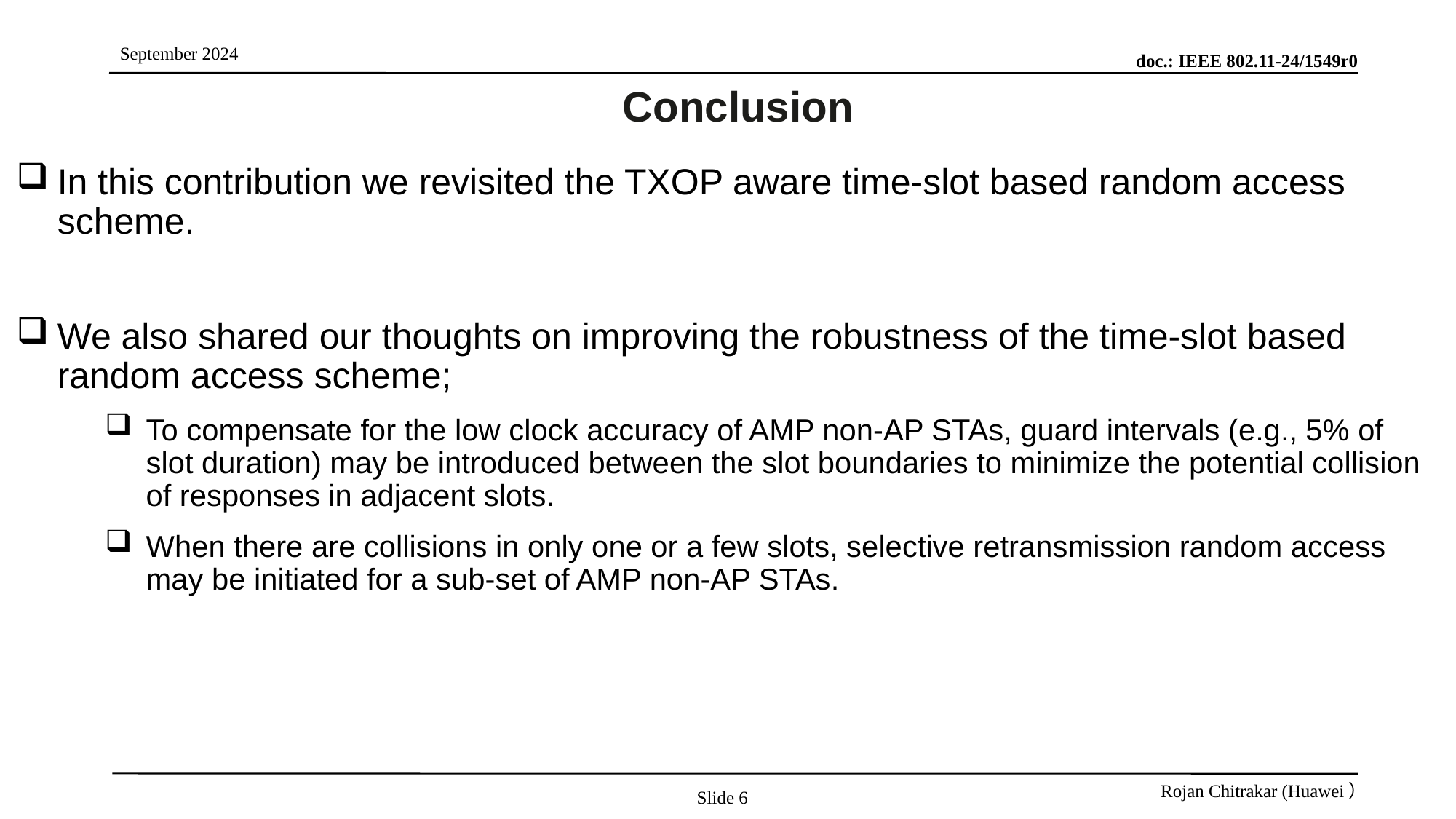

# Conclusion
In this contribution we revisited the TXOP aware time-slot based random access scheme.

We also shared our thoughts on improving the robustness of the time-slot based random access scheme;
To compensate for the low clock accuracy of AMP non-AP STAs, guard intervals (e.g., 5% of slot duration) may be introduced between the slot boundaries to minimize the potential collision of responses in adjacent slots.
When there are collisions in only one or a few slots, selective retransmission random access may be initiated for a sub-set of AMP non-AP STAs.

Slide 6